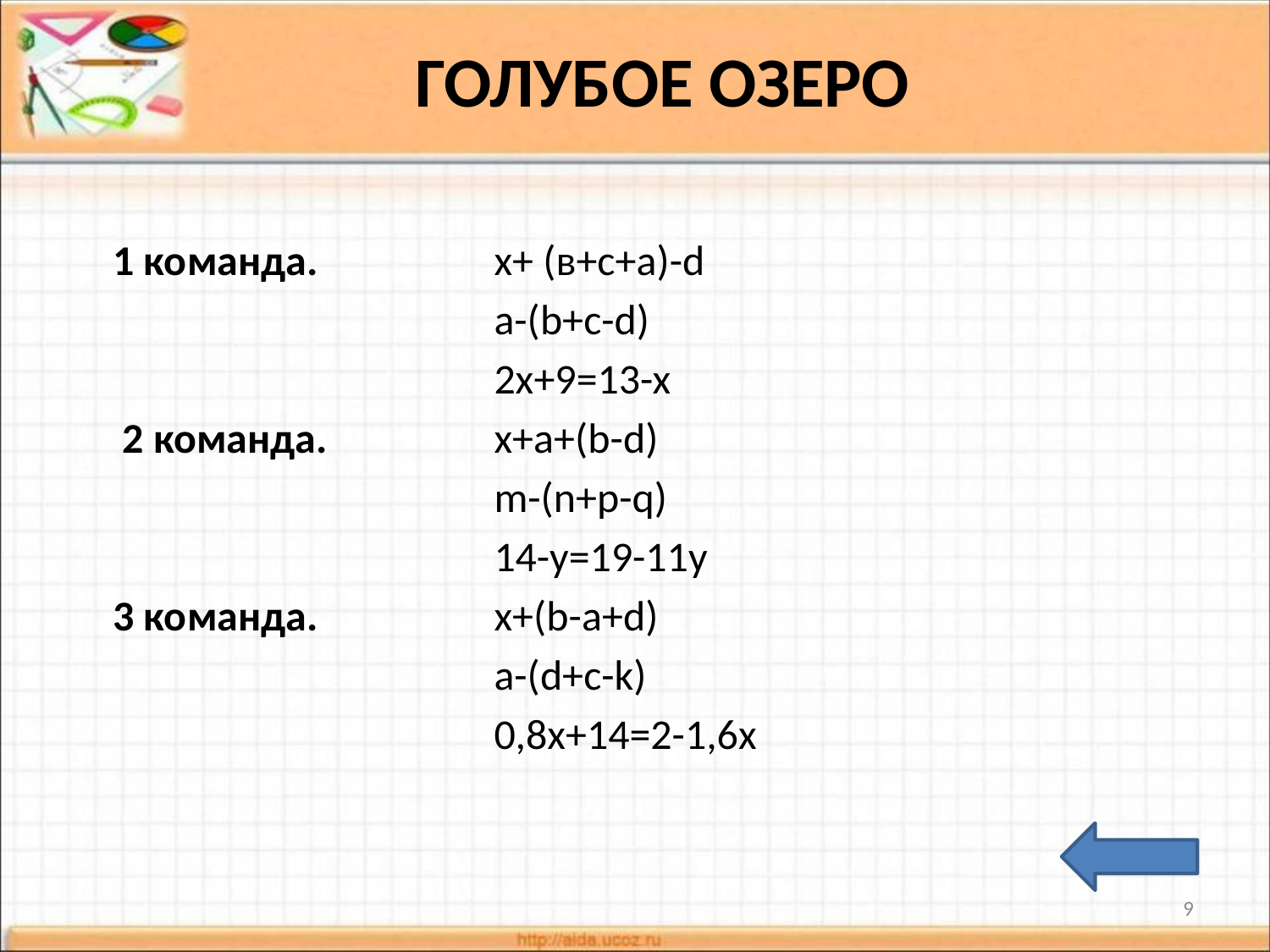

# Голубое озеро
1 команда. 		x+ (в+с+а)-d
			a-(b+c-d)
			2x+9=13-x
 2 команда.		x+a+(b-d)
			m-(n+p-q)
			14-y=19-11y
3 команда.		x+(b-a+d)
			a-(d+c-k)
			0,8x+14=2-1,6x

9